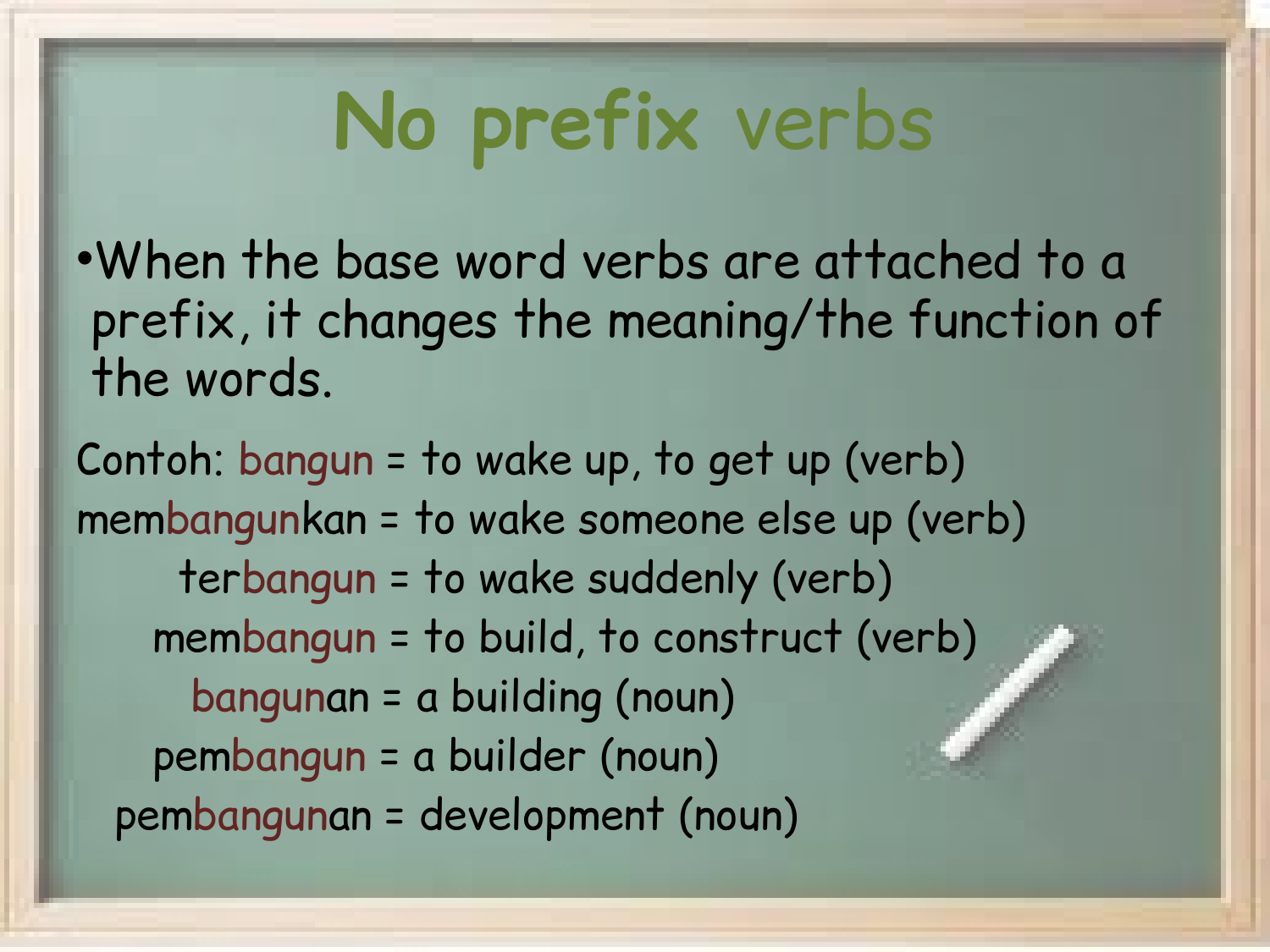

# No prefix verbs
When the base word verbs are attached to a prefix, it changes the meaning/the function of the words.
Contoh: bangun = to wake up, to get up (verb)
membangunkan = to wake someone else up (verb)
        terbangun = to wake suddenly (verb)
      membangun = to build, to construct (verb)
         bangunan = a building (noun)
      pembangun = a builder (noun)
   pembangunan = development (noun)